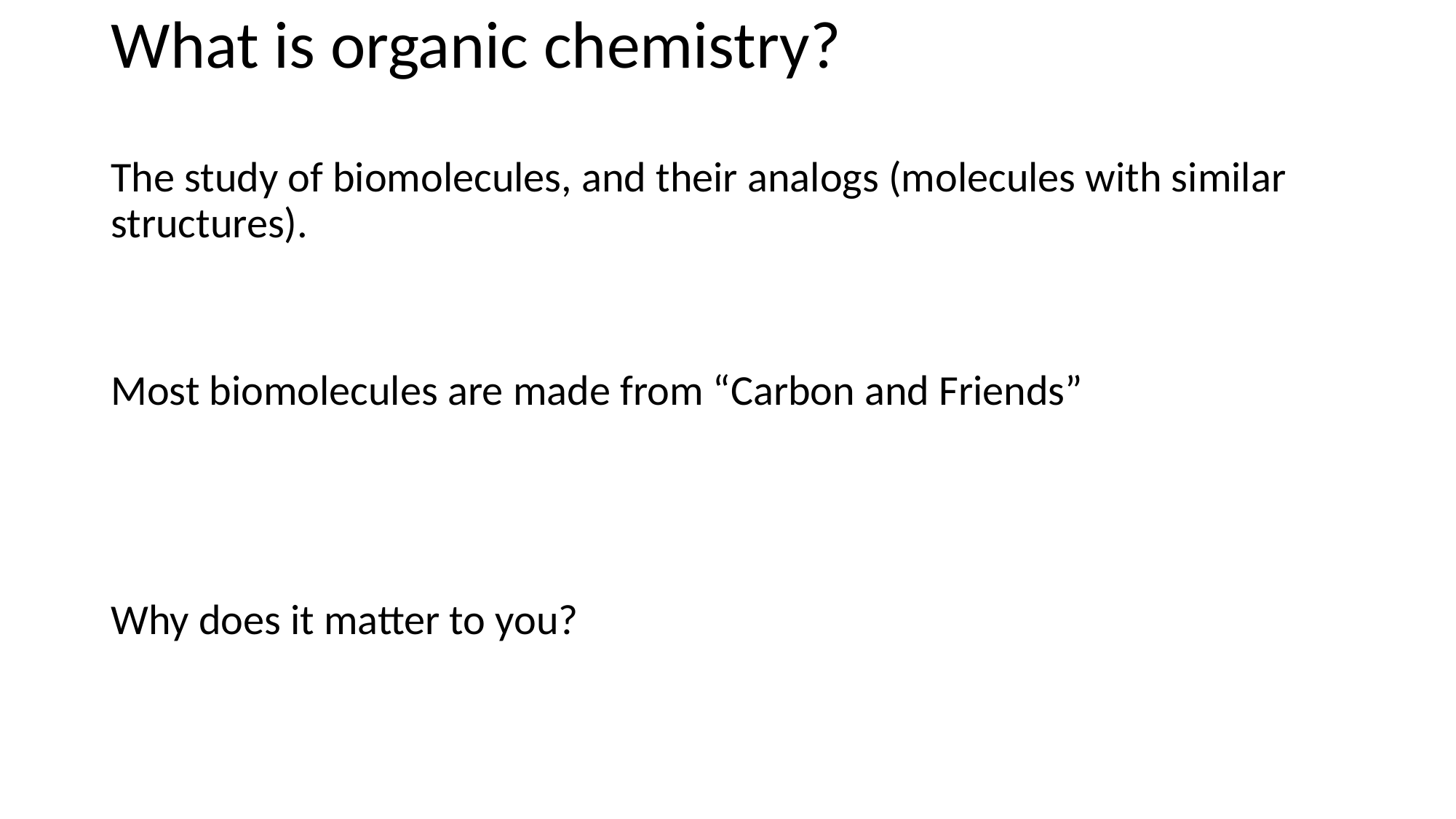

# What is organic chemistry?
The study of biomolecules, and their analogs (molecules with similar structures).

Most biomolecules are made from “Carbon and Friends”

Why does it matter to you?